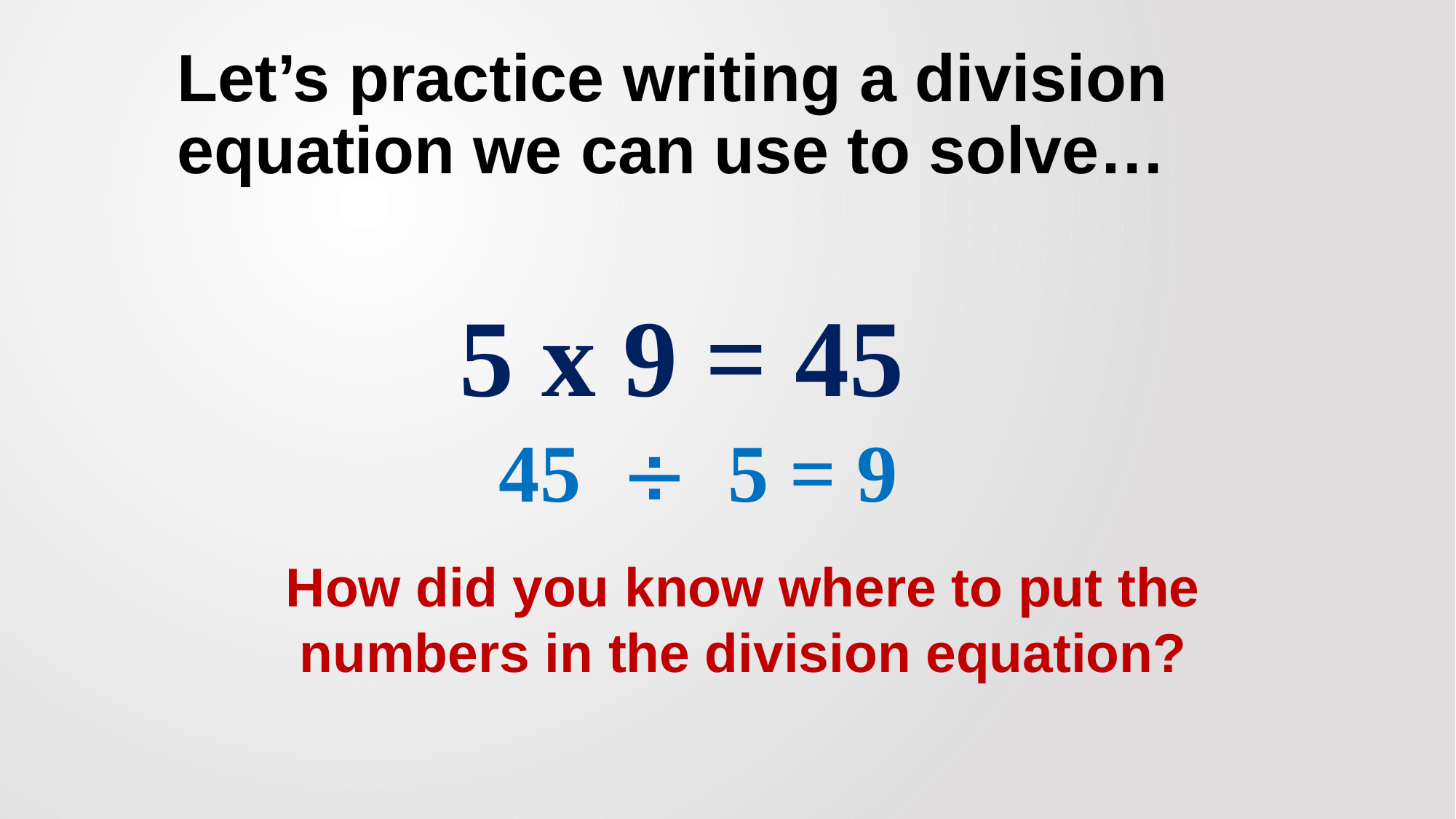

# Let’s practice writing a division equation we can use to solve…
5 x 9 = 45
45  ÷  5 = 9
How did you know where to put the numbers in the division equation?